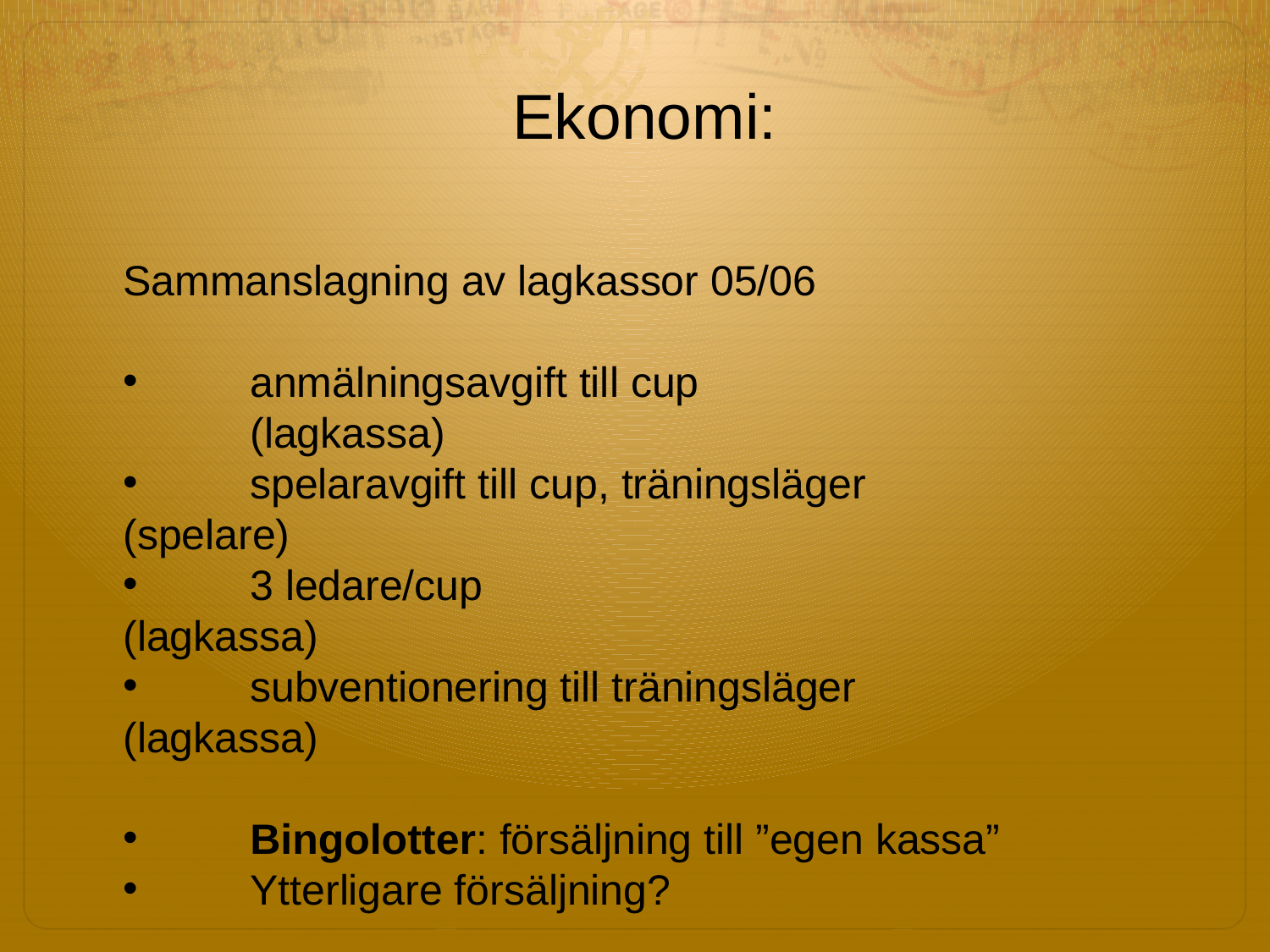

Ekonomi:

Sammanslagning av lagkassor 05/06

 	anmälningsavgift till cup       			  	(lagkassa)
 	spelaravgift till cup, träningsläger                (spelare)
 	3 ledare/cup 			                                   (lagkassa)
 	subventionering till träningsläger                (lagkassa)

 	Bingolotter: försäljning till ”egen kassa”
 	Ytterligare försäljning?